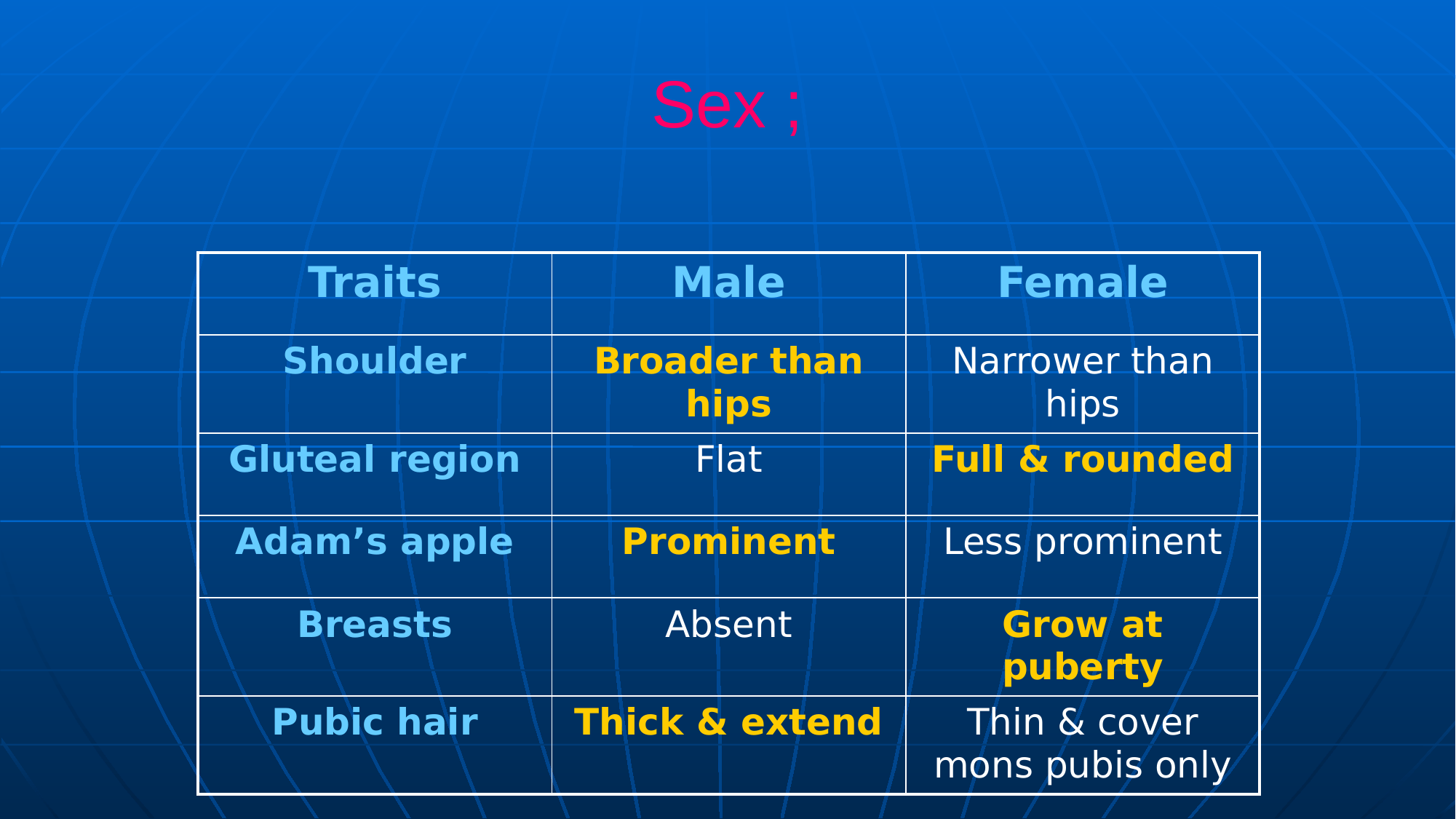

Sex ;
| Traits | Male | Female |
| --- | --- | --- |
| Shoulder | Broader than hips | Narrower than hips |
| Gluteal region | Flat | Full & rounded |
| Adam’s apple | Prominent | Less prominent |
| Breasts | Absent | Grow at puberty |
| Pubic hair | Thick & extend | Thin & cover mons pubis only |